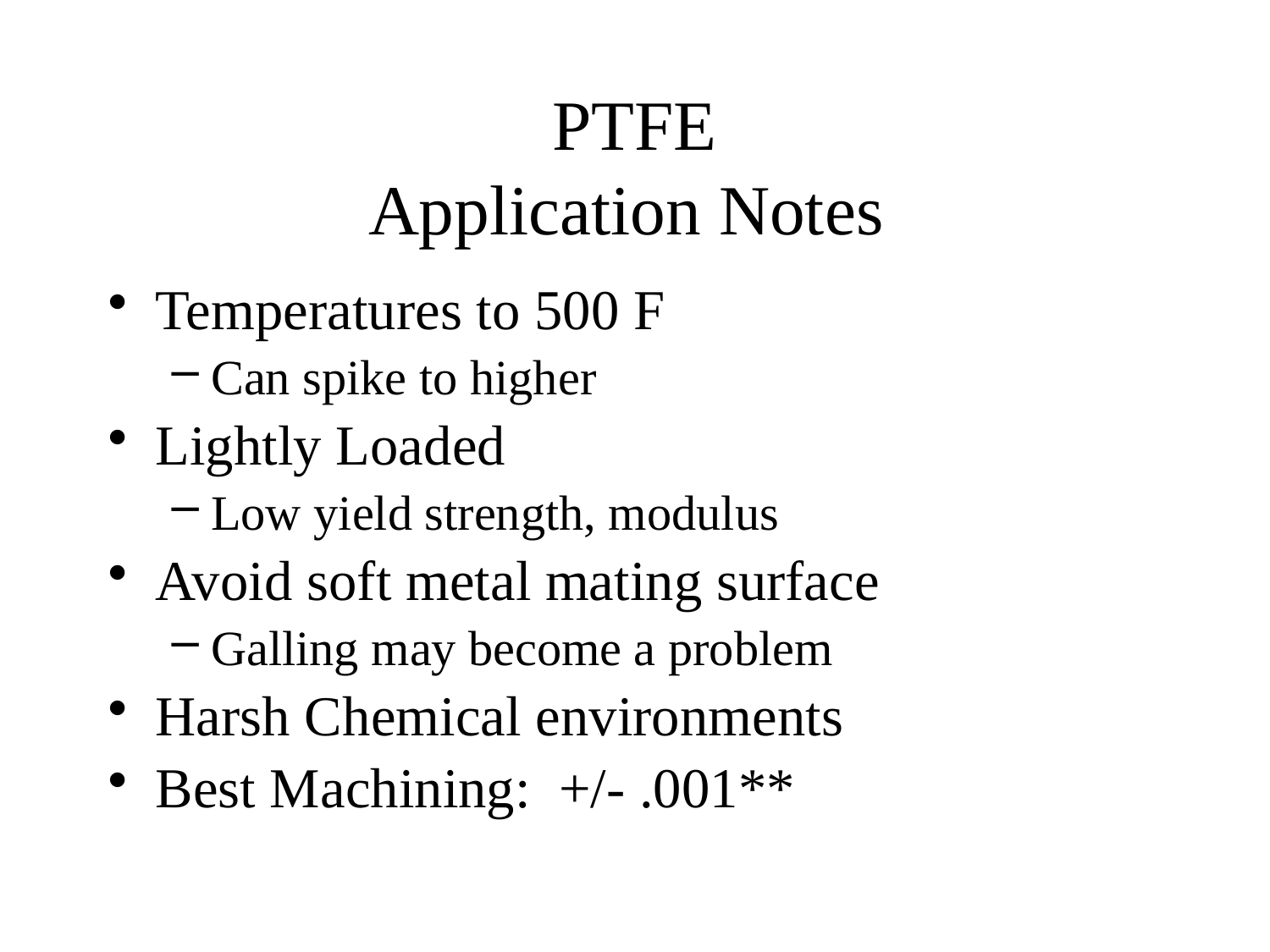

# PTFE Application Notes
Temperatures to 500 F
Can spike to higher
Lightly Loaded
Low yield strength, modulus
Avoid soft metal mating surface
Galling may become a problem
Harsh Chemical environments
Best Machining:  +/- .001**